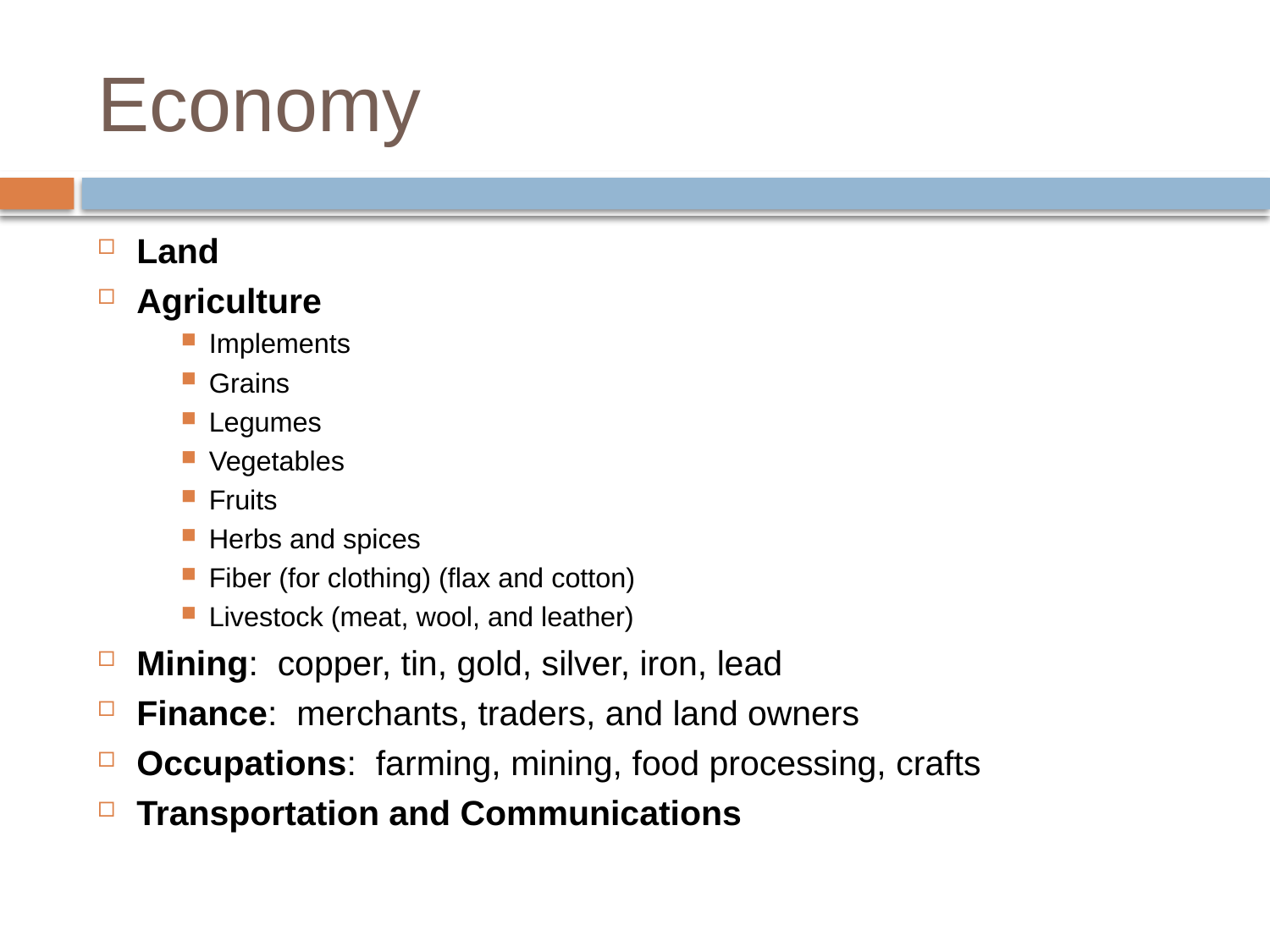

# Economy
Land
Agriculture
Implements
Grains
Legumes
Vegetables
Fruits
Herbs and spices
Fiber (for clothing) (flax and cotton)
Livestock (meat, wool, and leather)
Mining:  copper, tin, gold, silver, iron, lead
Finance:  merchants, traders, and land owners
Occupations:  farming, mining, food processing, crafts
Transportation and Communications